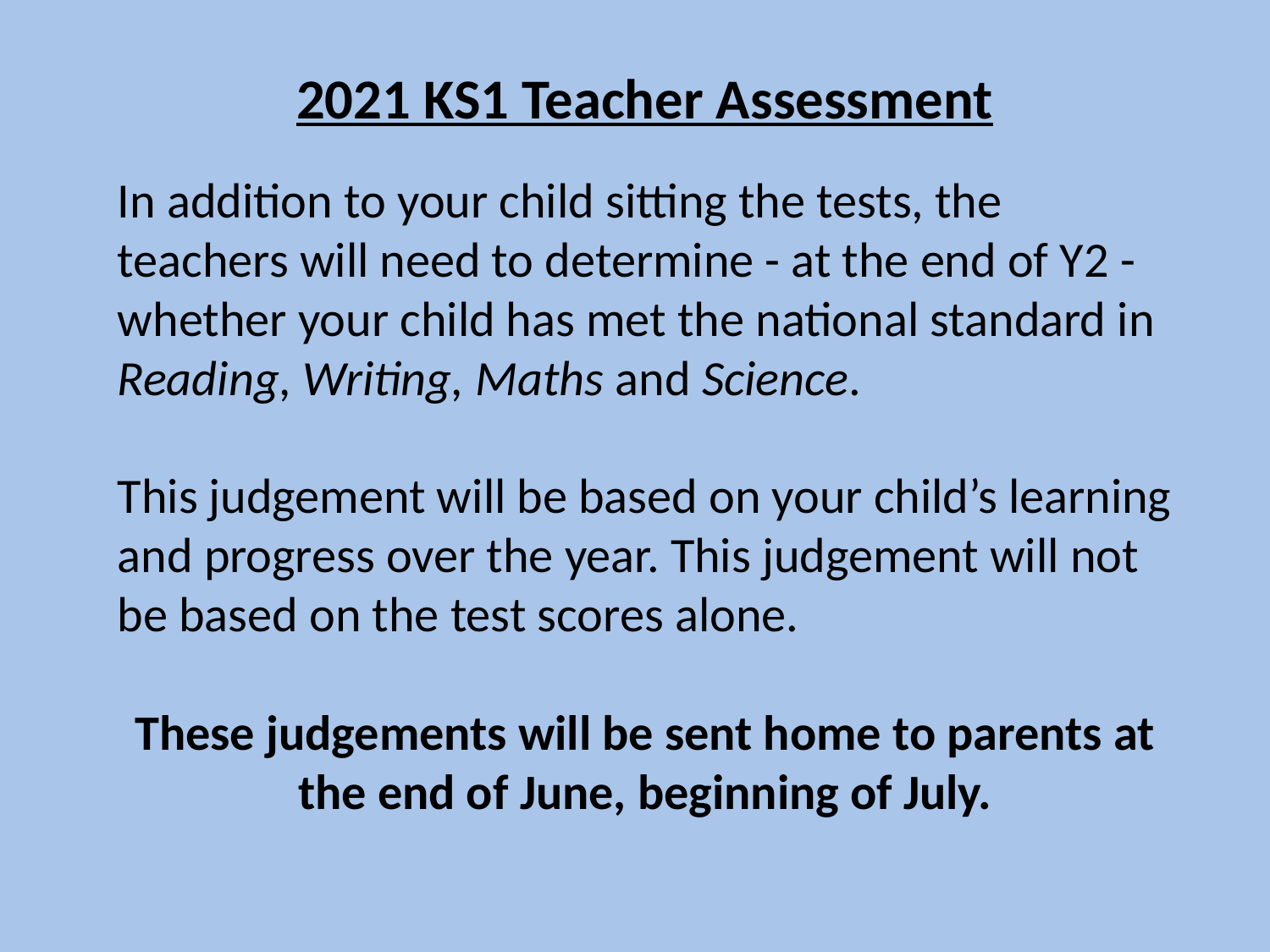

2021 KS1 Teacher Assessment

In addition to your child sitting the tests, the teachers will need to determine - at the end of Y2 - whether your child has met the national standard in Reading, Writing, Maths and Science.

This judgement will be based on your child’s learning and progress over the year. This judgement will not be based on the test scores alone.

These judgements will be sent home to parents at the end of June, beginning of July.